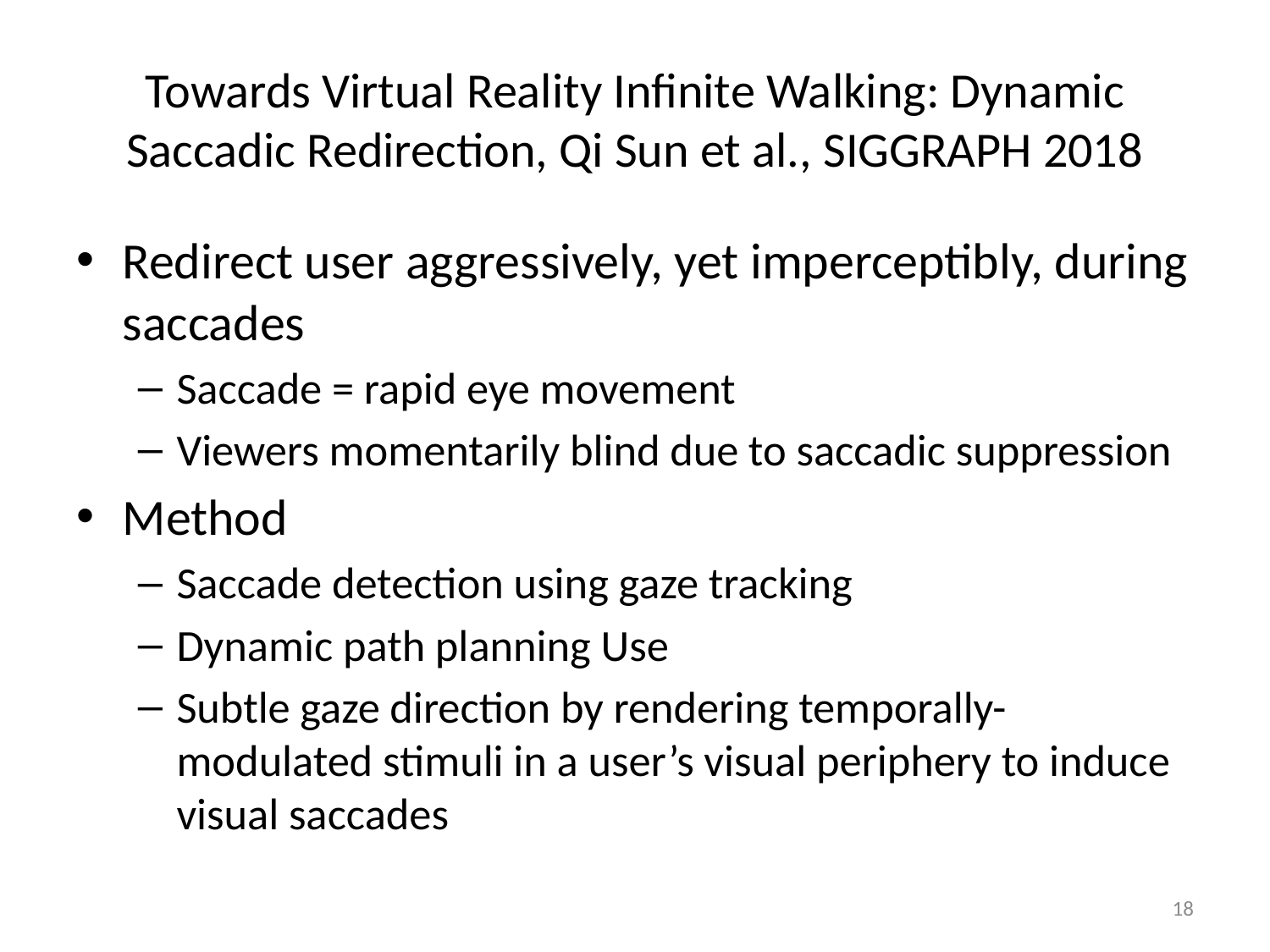

# Towards Virtual Reality Infinite Walking: Dynamic Saccadic Redirection, Qi Sun et al., SIGGRAPH 2018
Redirect user aggressively, yet imperceptibly, during saccades
Saccade = rapid eye movement
Viewers momentarily blind due to saccadic suppression
Method
Saccade detection using gaze tracking
Dynamic path planning Use
Subtle gaze direction by rendering temporally-modulated stimuli in a user’s visual periphery to induce visual saccades
18